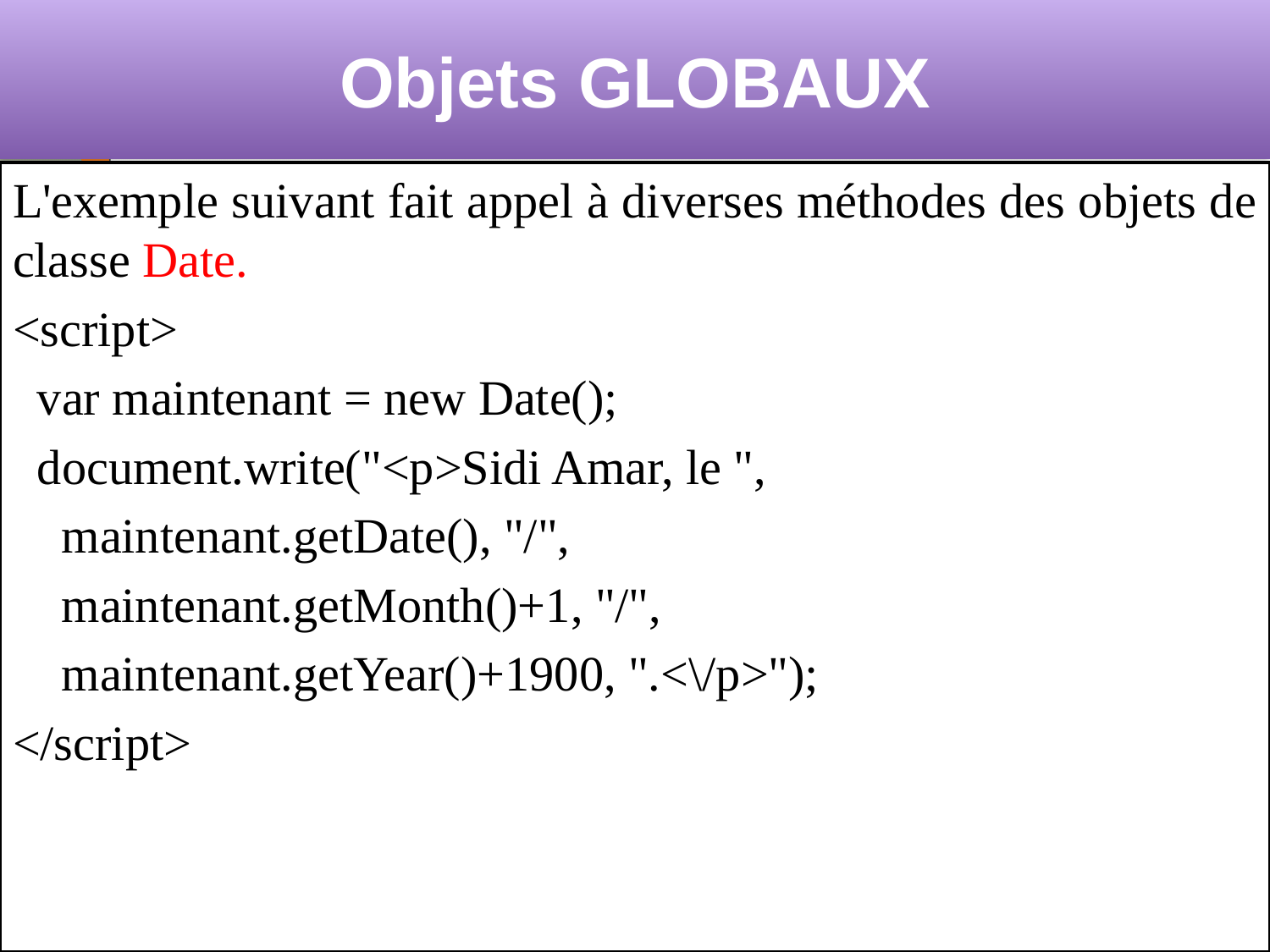

# Objets GLOBAUX
L'exemple suivant fait appel à diverses méthodes des objets de classe Date.
<script>
  var maintenant = new Date();
  document.write("<p>Sidi Amar, le ",
    maintenant.getDate(), "/",
    maintenant.getMonth()+1, "/",
    maintenant.getYear()+1900, ".<\/p>");
</script>